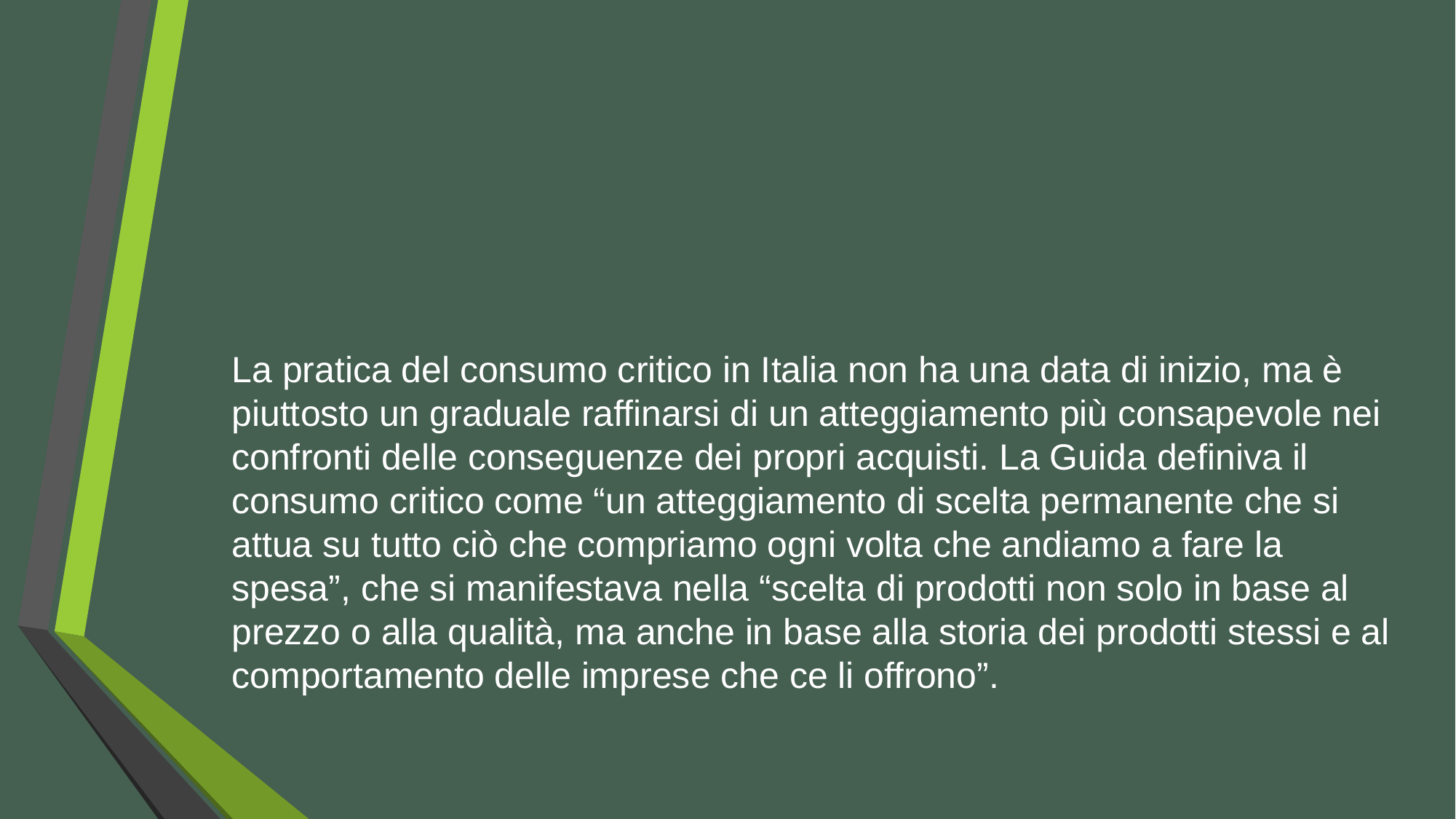

# LA NASCITA DEL CONSUMO CRITICO
La pratica del consumo critico in Italia non ha una data di inizio, ma è piuttosto un graduale raffinarsi di un atteggiamento più consapevole nei confronti delle conseguenze dei propri acquisti. La Guida definiva il consumo critico come “un atteggiamento di scelta permanente che si attua su tutto ciò che compriamo ogni volta che andiamo a fare la spesa”, che si manifestava nella “scelta di prodotti non solo in base al prezzo o alla qualità, ma anche in base alla storia dei prodotti stessi e al comportamento delle imprese che ce li offrono”.